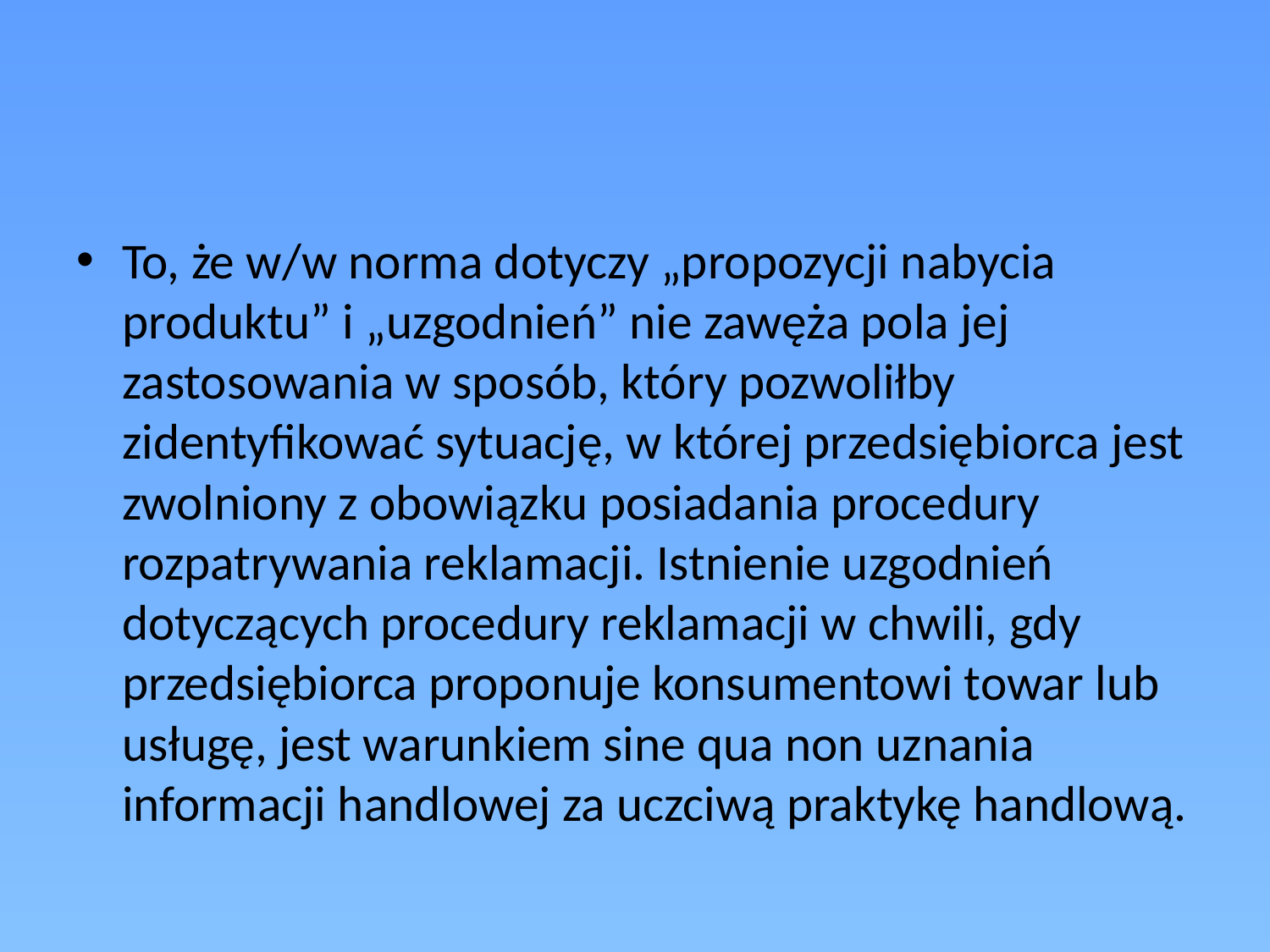

#
To, że w/w norma dotyczy „propozycji nabycia produktu” i „uzgodnień” nie zawęża pola jej zastosowania w sposób, który pozwoliłby zidentyfikować sytuację, w której przedsiębiorca jest zwolniony z obowiązku posiadania procedury rozpatrywania reklamacji. Istnienie uzgodnień dotyczących procedury reklamacji w chwili, gdy przedsiębiorca proponuje konsumentowi towar lub usługę, jest warunkiem sine qua non uznania informacji handlowej za uczciwą praktykę handlową.